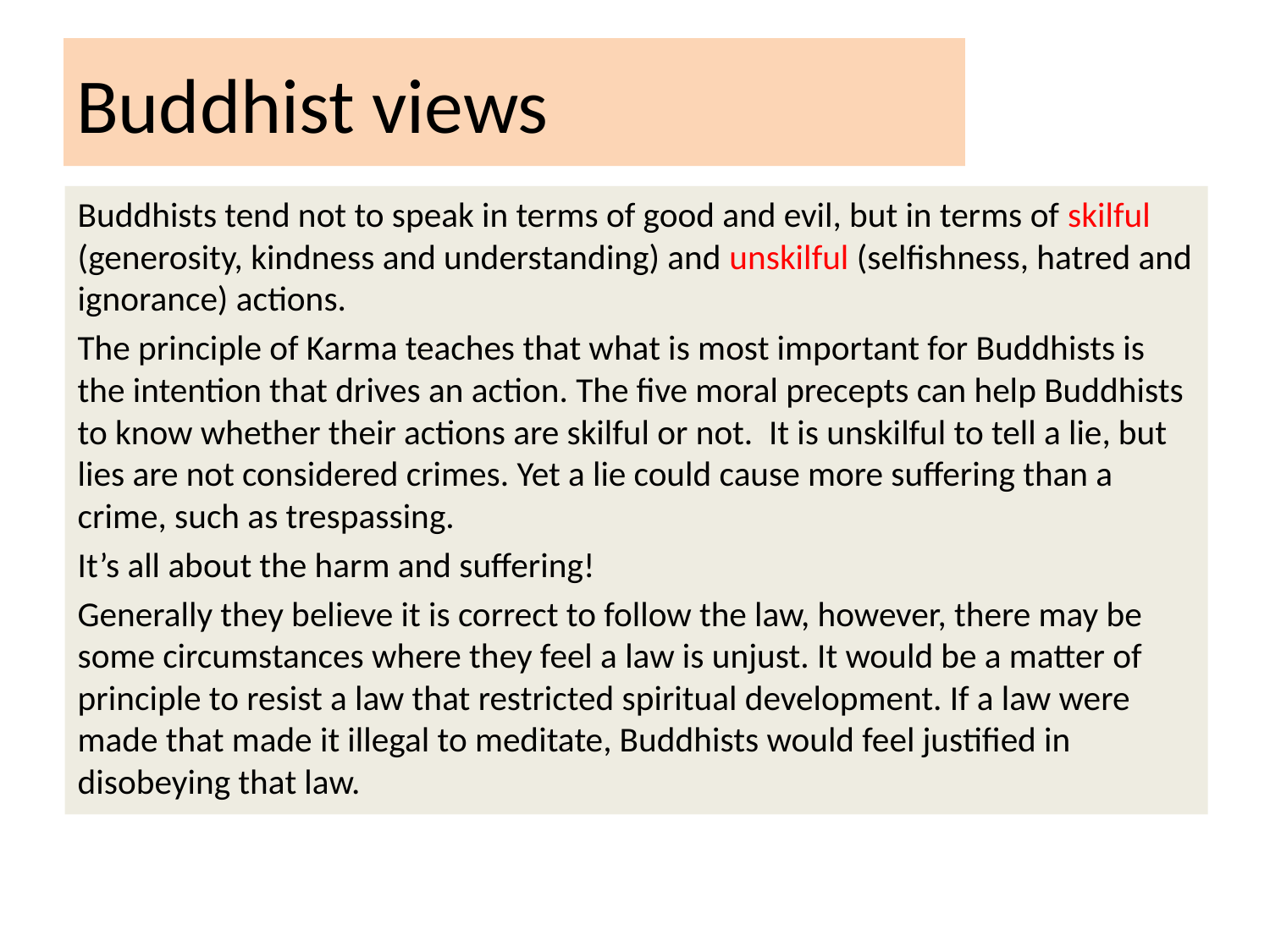

# Buddhist views
Buddhists tend not to speak in terms of good and evil, but in terms of skilful (generosity, kindness and understanding) and unskilful (selfishness, hatred and ignorance) actions.
The principle of Karma teaches that what is most important for Buddhists is the intention that drives an action. The five moral precepts can help Buddhists to know whether their actions are skilful or not.  It is unskilful to tell a lie, but lies are not considered crimes. Yet a lie could cause more suffering than a crime, such as trespassing.
It’s all about the harm and suffering!
Generally they believe it is correct to follow the law, however, there may be some circumstances where they feel a law is unjust. It would be a matter of principle to resist a law that restricted spiritual development. If a law were made that made it illegal to meditate, Buddhists would feel justified in disobeying that law.